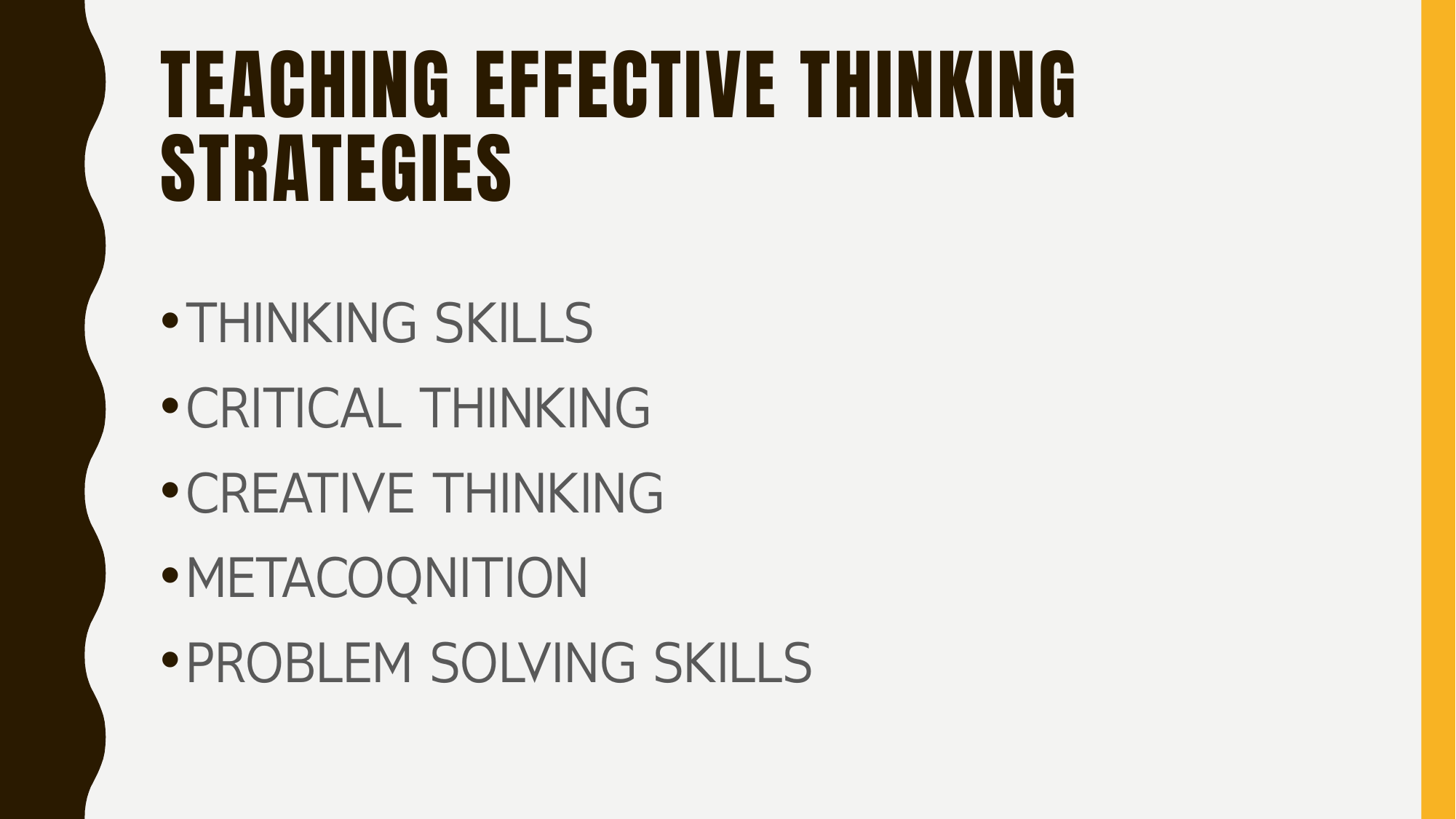

# TEACHING EFFECTIVE THINKING STRATEGIES
THINKING SKILLS
CRITICAL THINKING
CREATIVE THINKING
METACOQNITION
PROBLEM SOLVING SKILLS